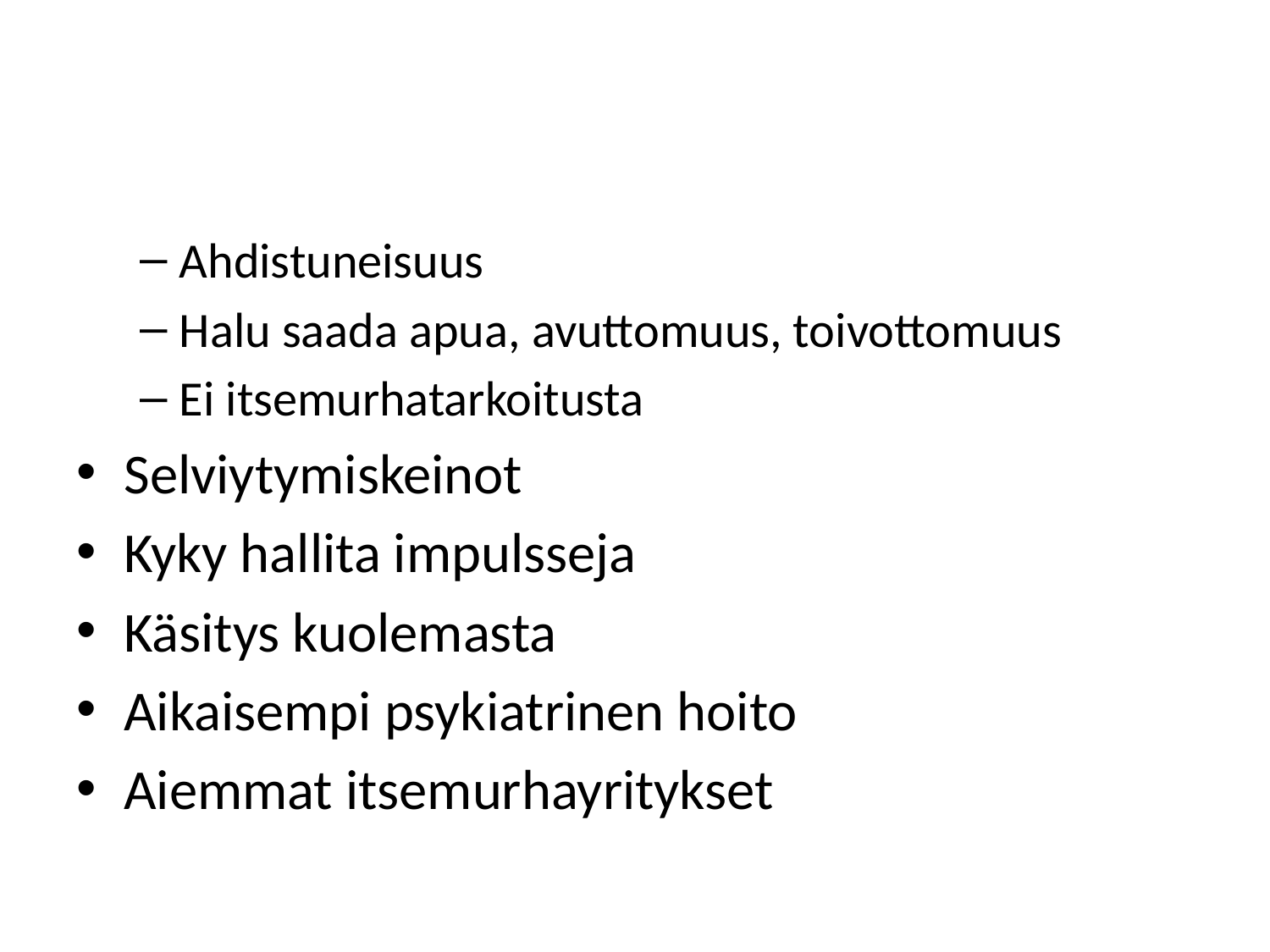

#
Ahdistuneisuus
Halu saada apua, avuttomuus, toivottomuus
Ei itsemurhatarkoitusta
Selviytymiskeinot
Kyky hallita impulsseja
Käsitys kuolemasta
Aikaisempi psykiatrinen hoito
Aiemmat itsemurhayritykset